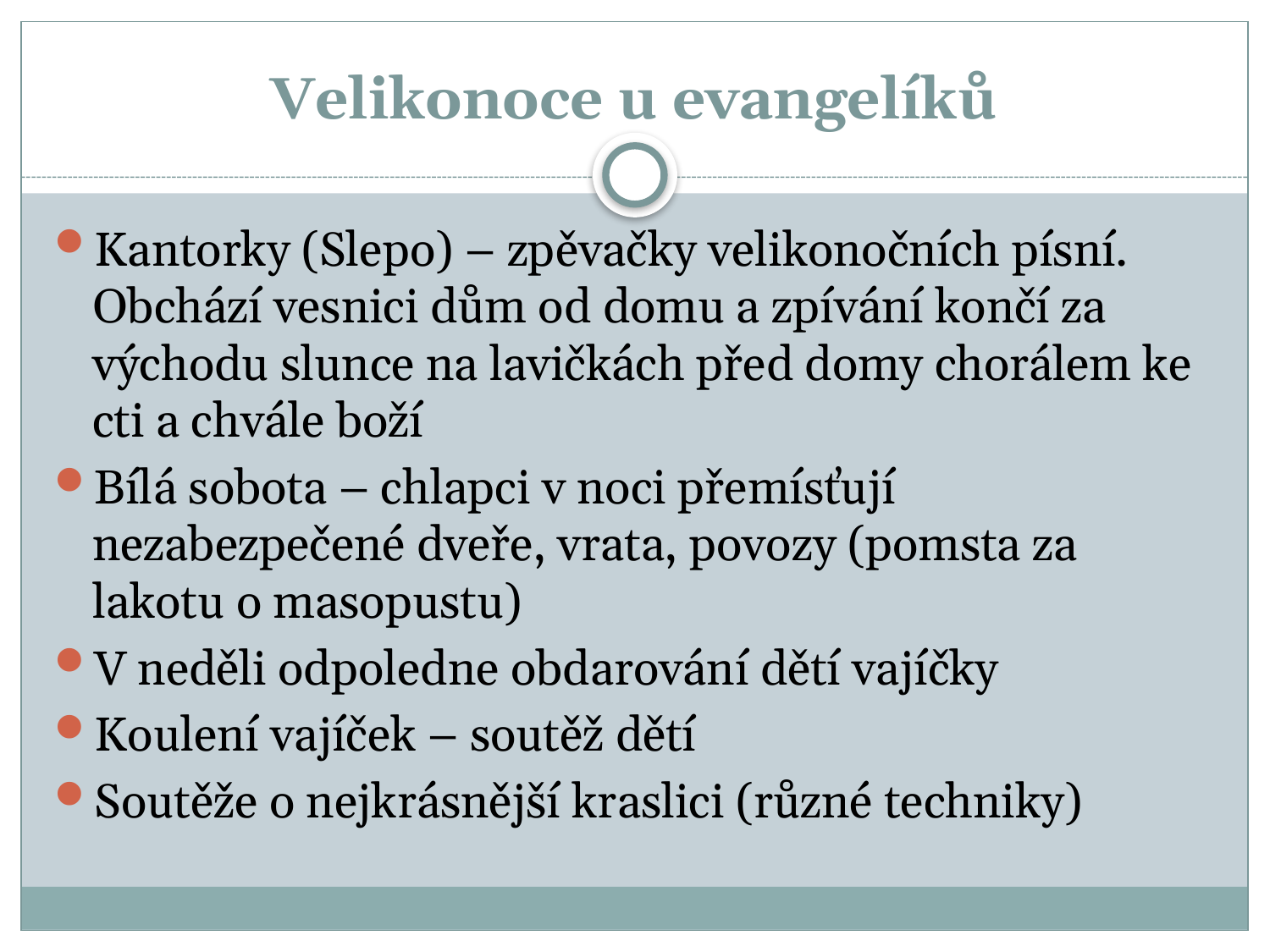

# Velikonoce u evangelíků
Kantorky (Slepo) – zpěvačky velikonočních písní. Obchází vesnici dům od domu a zpívání končí za východu slunce na lavičkách před domy chorálem ke cti a chvále boží
Bílá sobota – chlapci v noci přemísťují nezabezpečené dveře, vrata, povozy (pomsta za lakotu o masopustu)
V neděli odpoledne obdarování dětí vajíčky
Koulení vajíček – soutěž dětí
Soutěže o nejkrásnější kraslici (různé techniky)